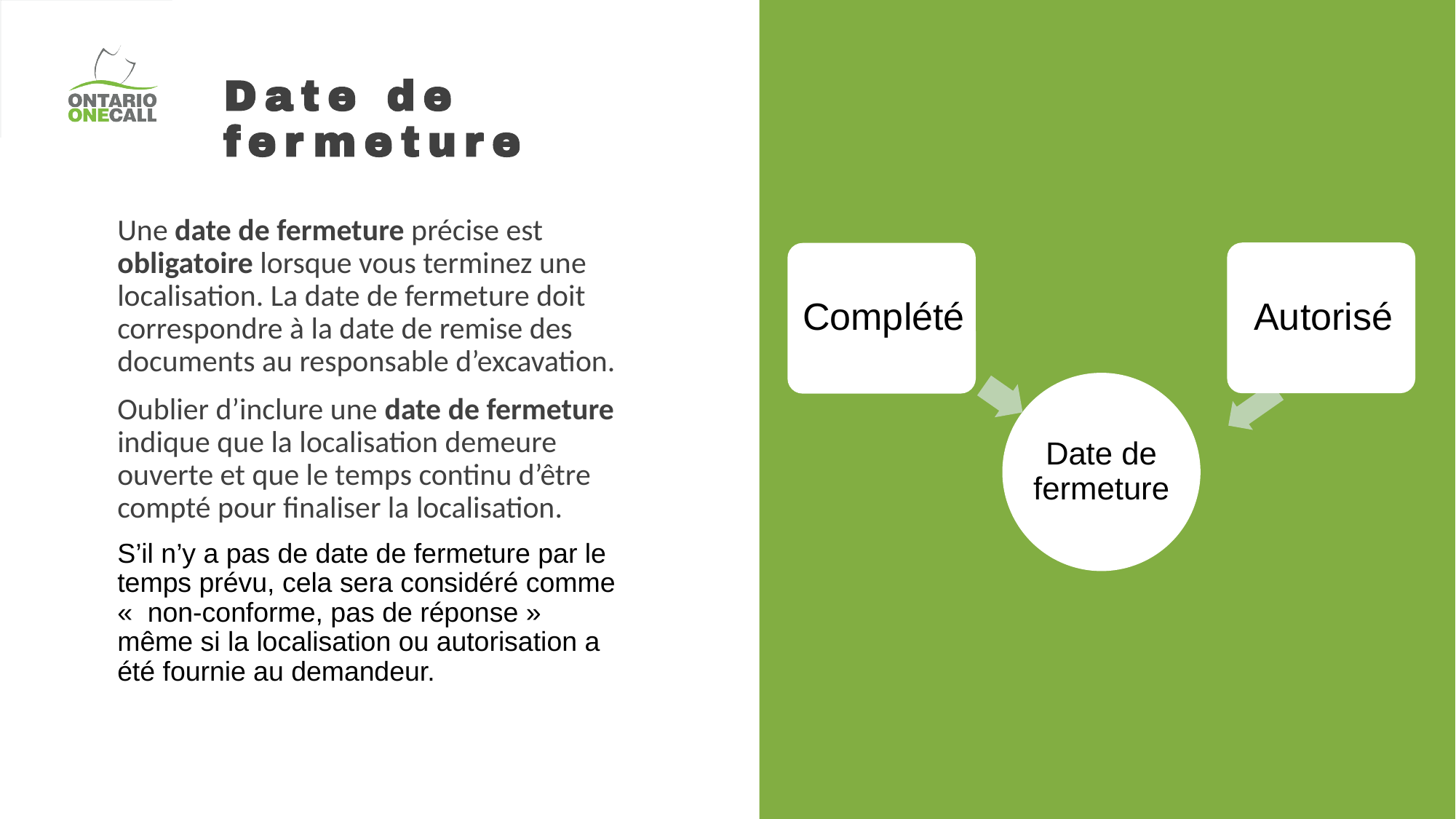

Date de fermeture
Complété
Autorisé
Date de fermeture
Une date de fermeture précise est obligatoire lorsque vous terminez une localisation. La date de fermeture doit correspondre à la date de remise des documents au responsable d’excavation.
Oublier d’inclure une date de fermeture indique que la localisation demeure ouverte et que le temps continu d’être compté pour finaliser la localisation.
S’il n’y a pas de date de fermeture par le temps prévu, cela sera considéré comme «  non-conforme, pas de réponse » même si la localisation ou autorisation a été fournie au demandeur.